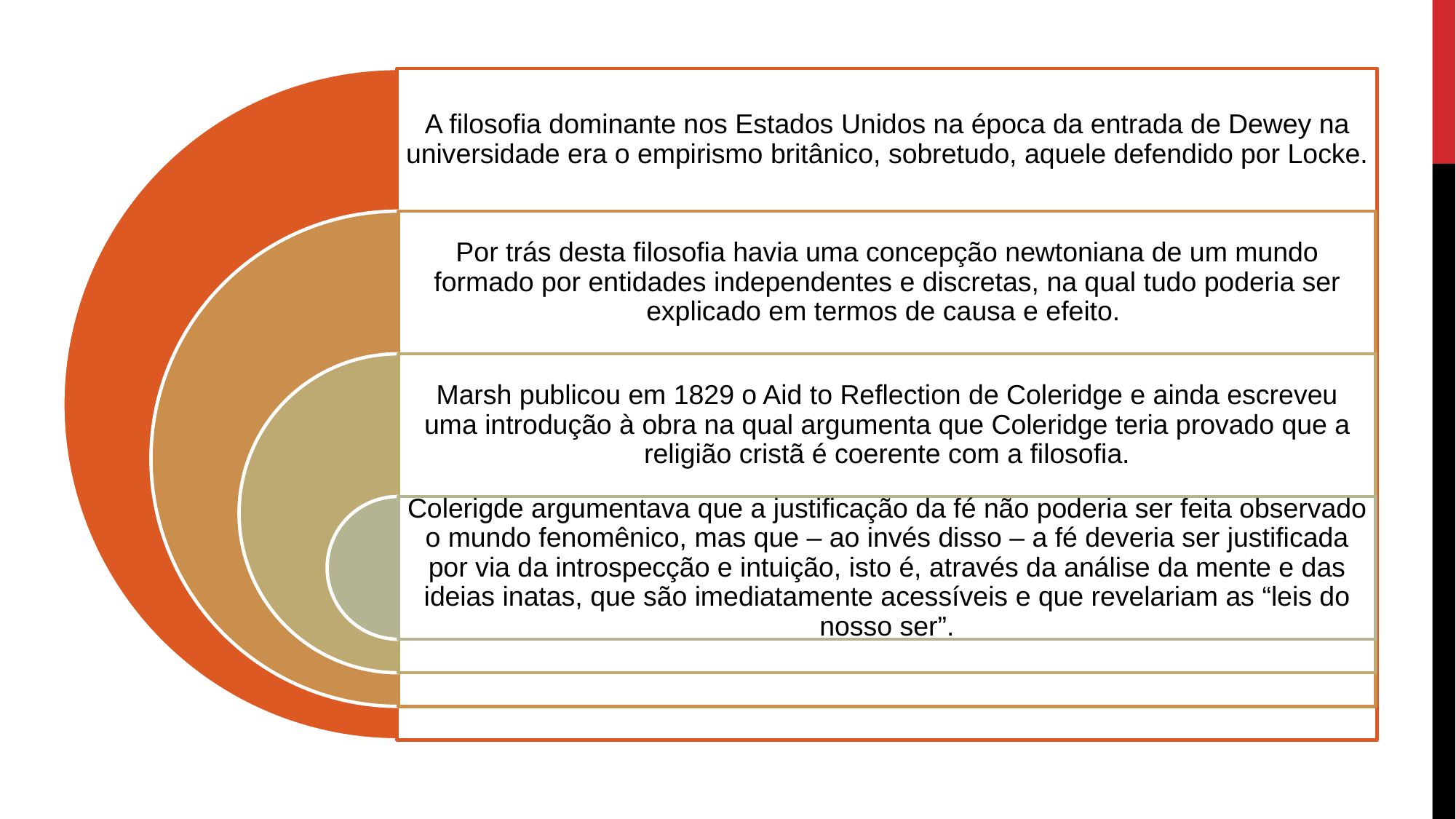

A filosofia dominante nos Estados Unidos na época da entrada de Dewey na universidade era o empirismo britânico, sobretudo, aquele defendido por Locke.
Por trás desta filosofia havia uma concepção newtoniana de um mundo formado por entidades independentes e discretas, na qual tudo poderia ser explicado em termos de causa e efeito.
Marsh publicou em 1829 o Aid to Reflection de Coleridge e ainda escreveu uma introdução à obra na qual argumenta que Coleridge teria provado que a religião cristã é coerente com a filosofia.
Colerigde argumentava que a justificação da fé não poderia ser feita observado o mundo fenomênico, mas que – ao invés disso – a fé deveria ser justificada por via da introspecção e intuição, isto é, através da análise da mente e das ideias inatas, que são imediatamente acessíveis e que revelariam as “leis do nosso ser”.